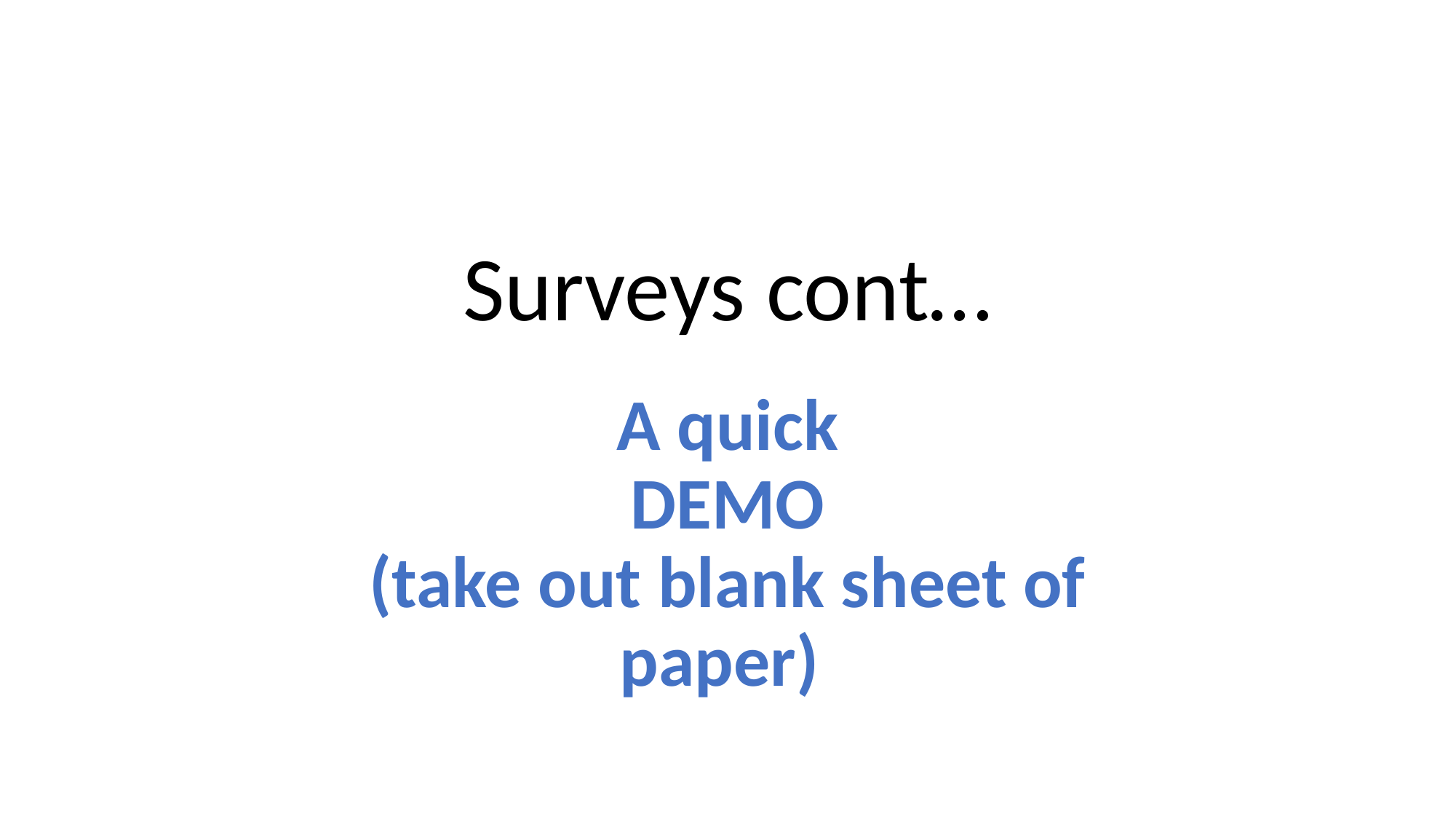

# Surveys cont…
A quick
DEMO
(take out blank sheet of paper)